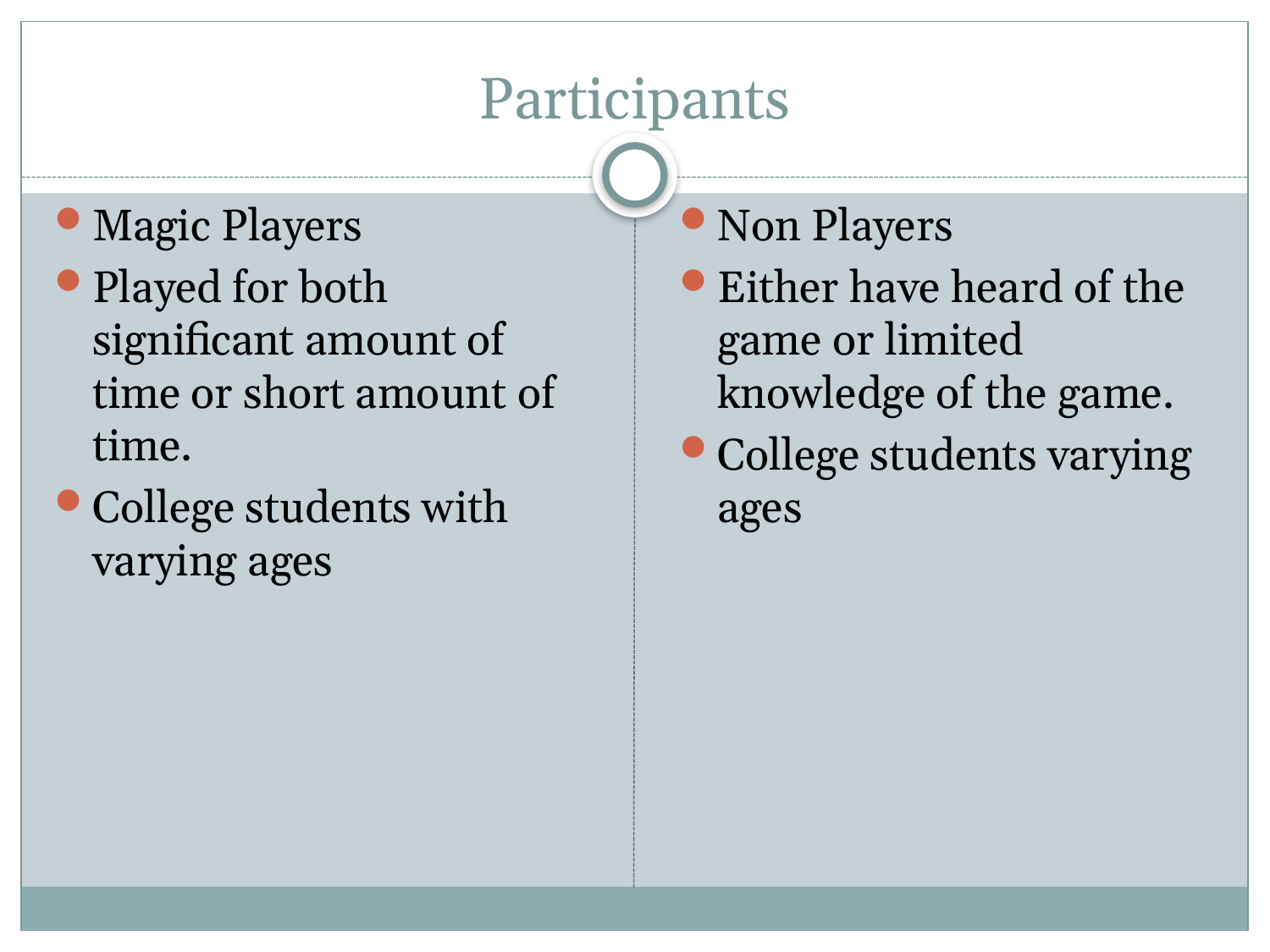

# Participants
Magic Players
Played for both significant amount of time or short amount of time.
College students with varying ages
Non Players
Either have heard of the game or limited knowledge of the game.
College students varying ages